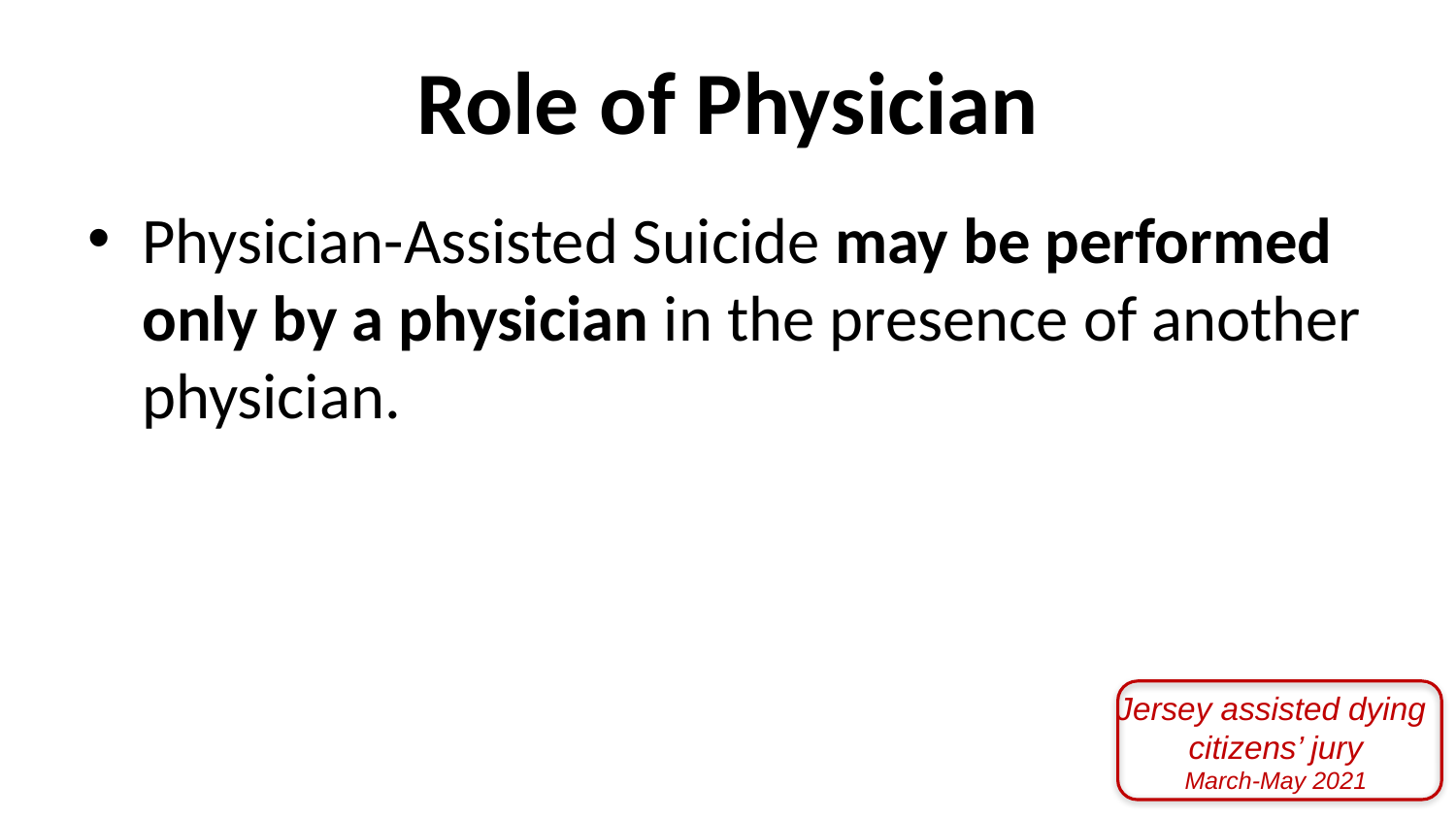

Role of Physician
Physician-Assisted Suicide may be performed only by a physician in the presence of another physician.
Jersey assisted dying
citizens’ jury
March-May 2021